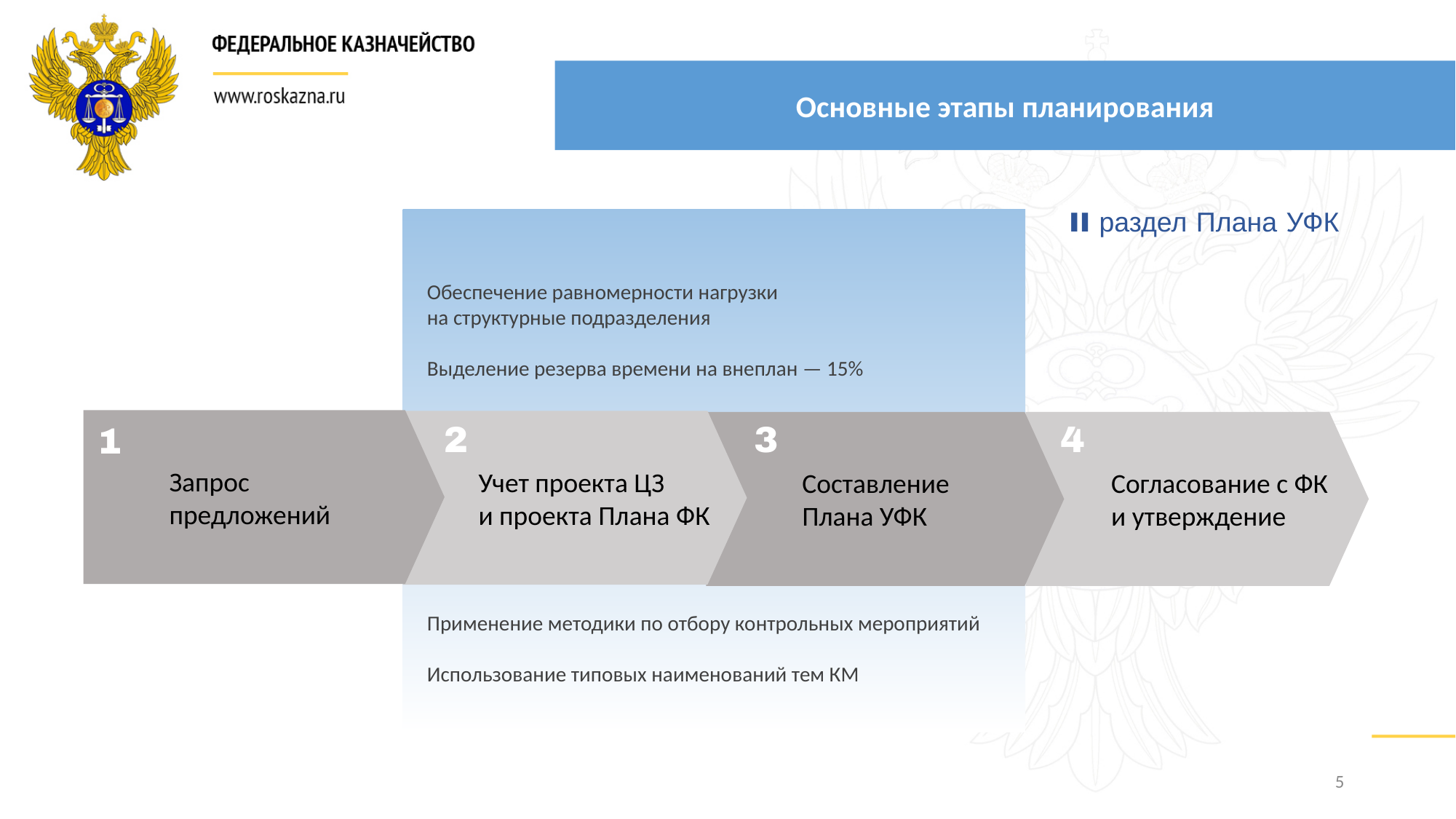

Основные этапы планирования
II раздел Плана УФК

Обеспечение равномерности нагрузки
на структурные подразделения

Выделение резерва времени на внеплан — 15%
Запрос
предложений
2
4
Учет проекта ЦЗ
и проекта Плана ФК
3
1
Составление
Плана УФК
Согласование с ФК
и утверждение
Применение методики по отбору контрольных мероприятий

Использование типовых наименований тем КМ
5